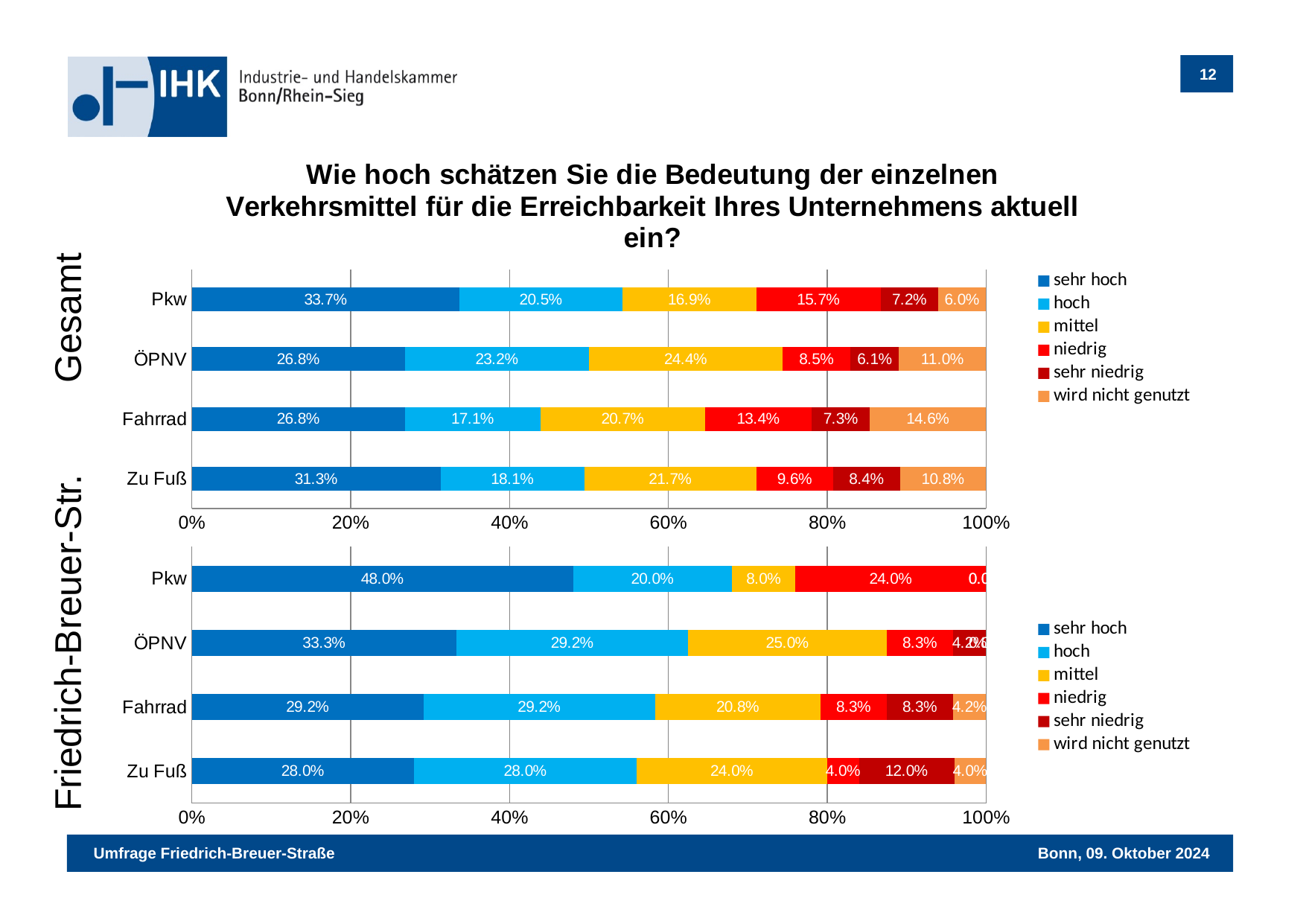

### Chart: Wie hoch schätzen Sie die Bedeutung der einzelnen Verkehrsmittel für die Erreichbarkeit Ihres Unternehmens aktuell ein?

| Category | sehr hoch | hoch | mittel | niedrig | sehr niedrig | wird nicht genutzt |
|---|---|---|---|---|---|---|
| Pkw | 0.3373 | 0.2048 | 0.1687 | 0.1566 | 0.0723 | 0.0602 |
| ÖPNV | 0.2683 | 0.2317 | 0.2439 | 0.0854 | 0.061 | 0.1098 |
| Fahrrad | 0.2683 | 0.1707 | 0.2073 | 0.1341 | 0.0732 | 0.1463 |
| Zu Fuß | 0.3133 | 0.1807 | 0.2169 | 0.0964 | 0.0843 | 0.1084 |
Gesamt

### Chart

| Category | sehr hoch | hoch | mittel | niedrig | sehr niedrig | wird nicht genutzt |
|---|---|---|---|---|---|---|
| Pkw | 0.48 | 0.2 | 0.08 | 0.24 | 0.0 | 0.0 |
| ÖPNV | 0.3333 | 0.2917 | 0.25 | 0.0833 | 0.0417 | 0.0 |
| Fahrrad | 0.2917 | 0.2917 | 0.2083 | 0.0833 | 0.0833 | 0.0417 |
| Zu Fuß | 0.28 | 0.28 | 0.24 | 0.04 | 0.12 | 0.04 |
Friedrich-Breuer-Str.